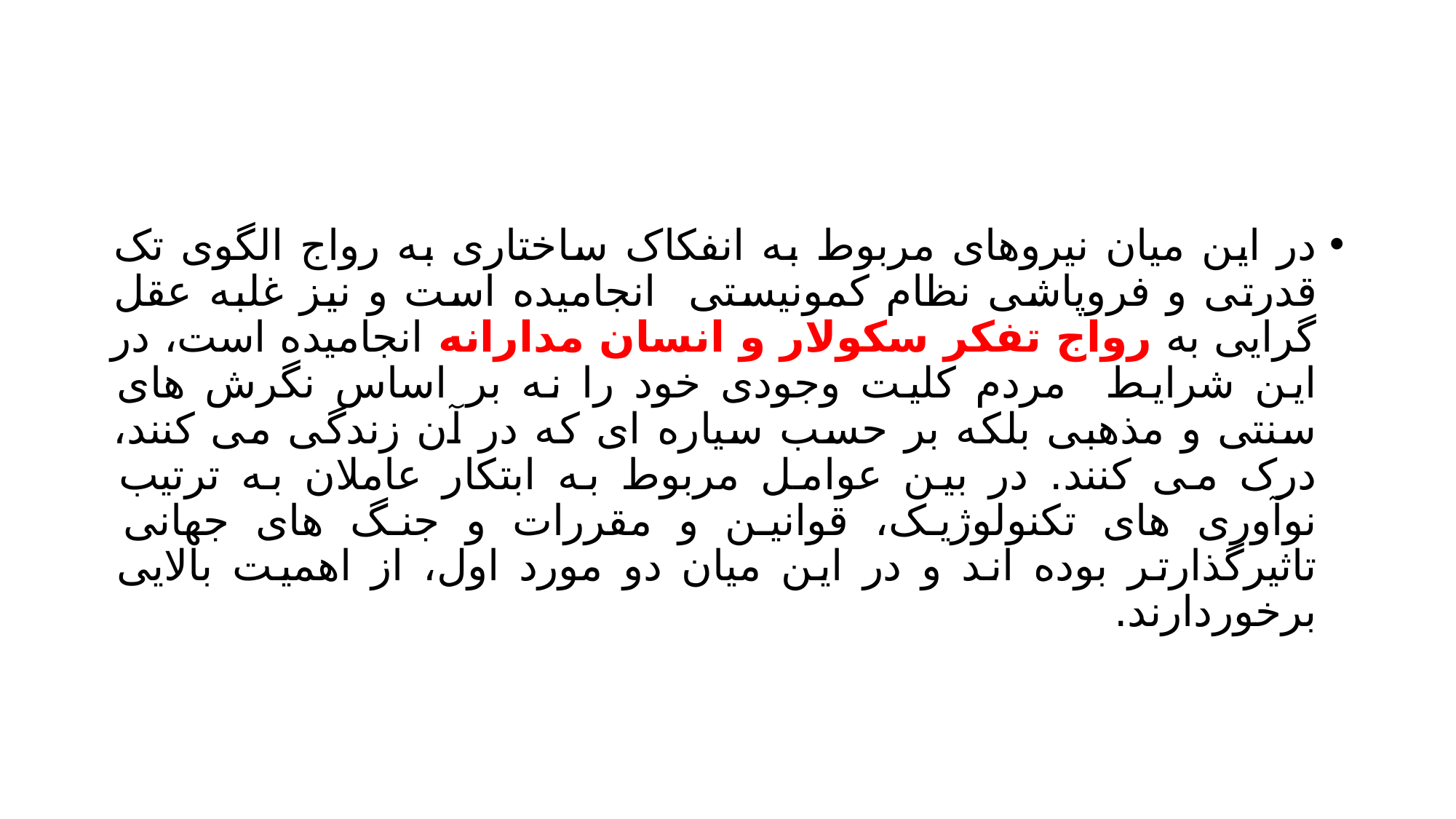

#
در این میان نیروهای مربوط به انفکاک ساختاری به رواج الگوی تک قدرتی و فروپاشی نظام کمونیستی  انجامیده است و نیز غلبه عقل گرایی به رواج تفکر سکولار و انسان مدارانه انجامیده است، در این شرایط  مردم کلیت وجودی خود را نه بر اساس نگرش های سنتی و مذهبی بلکه بر حسب سیاره ای که در آن زندگی می کنند، درک می کنند. در بین عوامل مربوط به ابتکار عاملان به ترتیب نوآوری های تکنولوژیک، قوانین و مقررات و جنگ های جهانی تاثیرگذارتر بوده اند و در این میان دو مورد اول، از اهمیت بالایی برخوردارند.